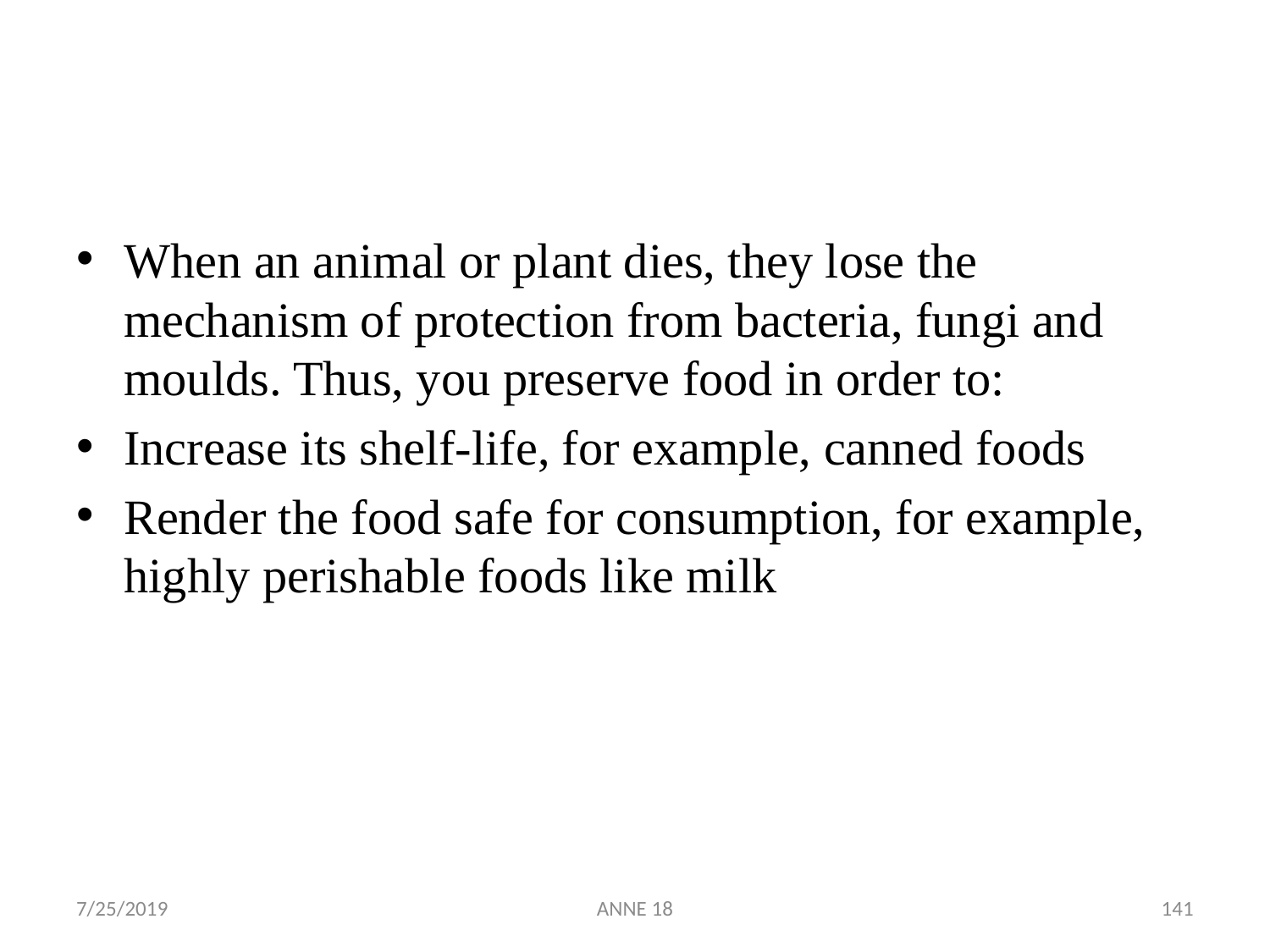

#
When an animal or plant dies, they lose the mechanism of protection from bacteria, fungi and moulds. Thus, you preserve food in order to:
Increase its shelf-life, for example, canned foods
Render the food safe for consumption, for example, highly perishable foods like milk
7/25/2019
ANNE 18
141